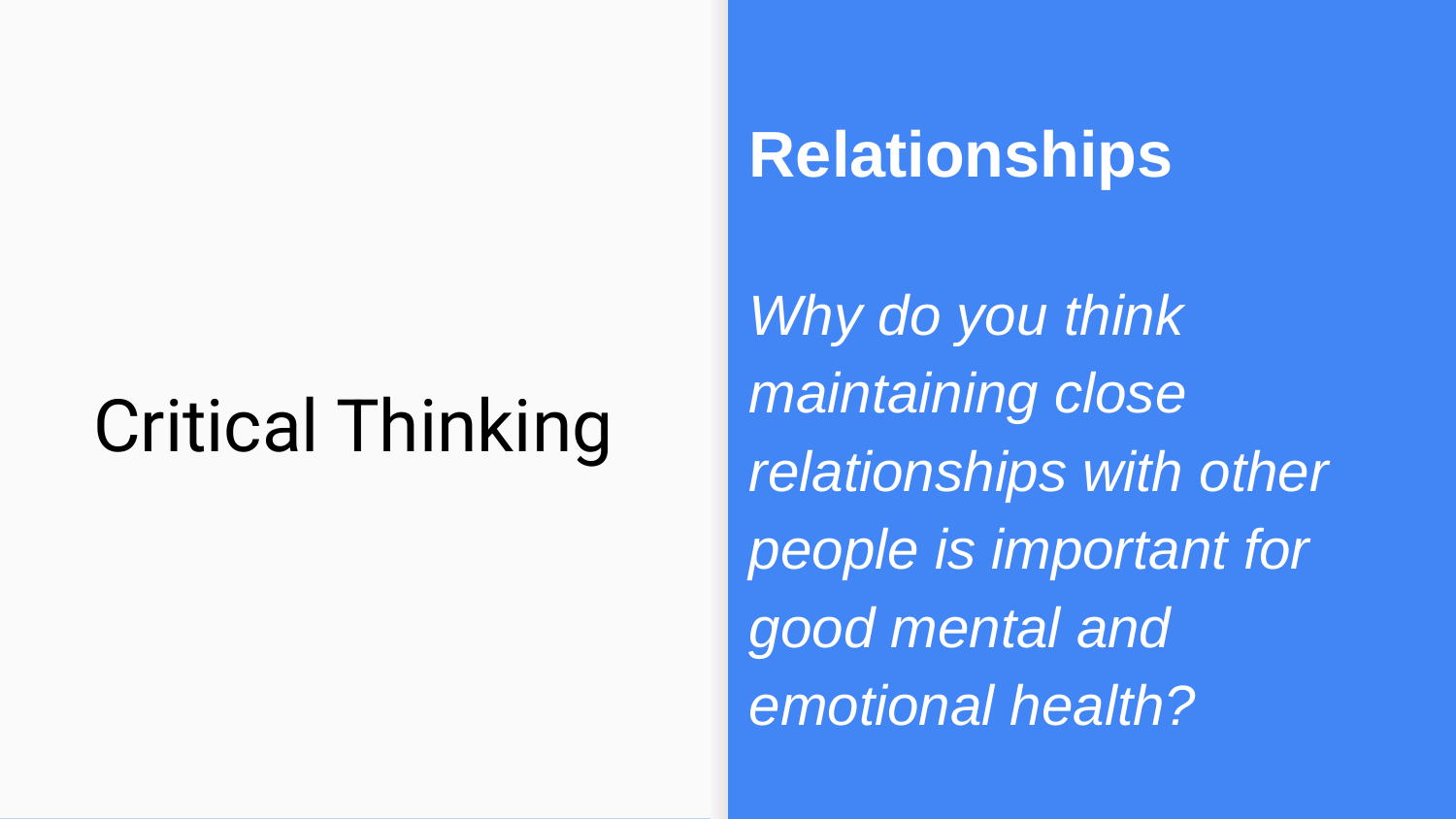

Relationships

Why do you think maintaining close relationships with other people is important for good mental and emotional health?
# Critical Thinking